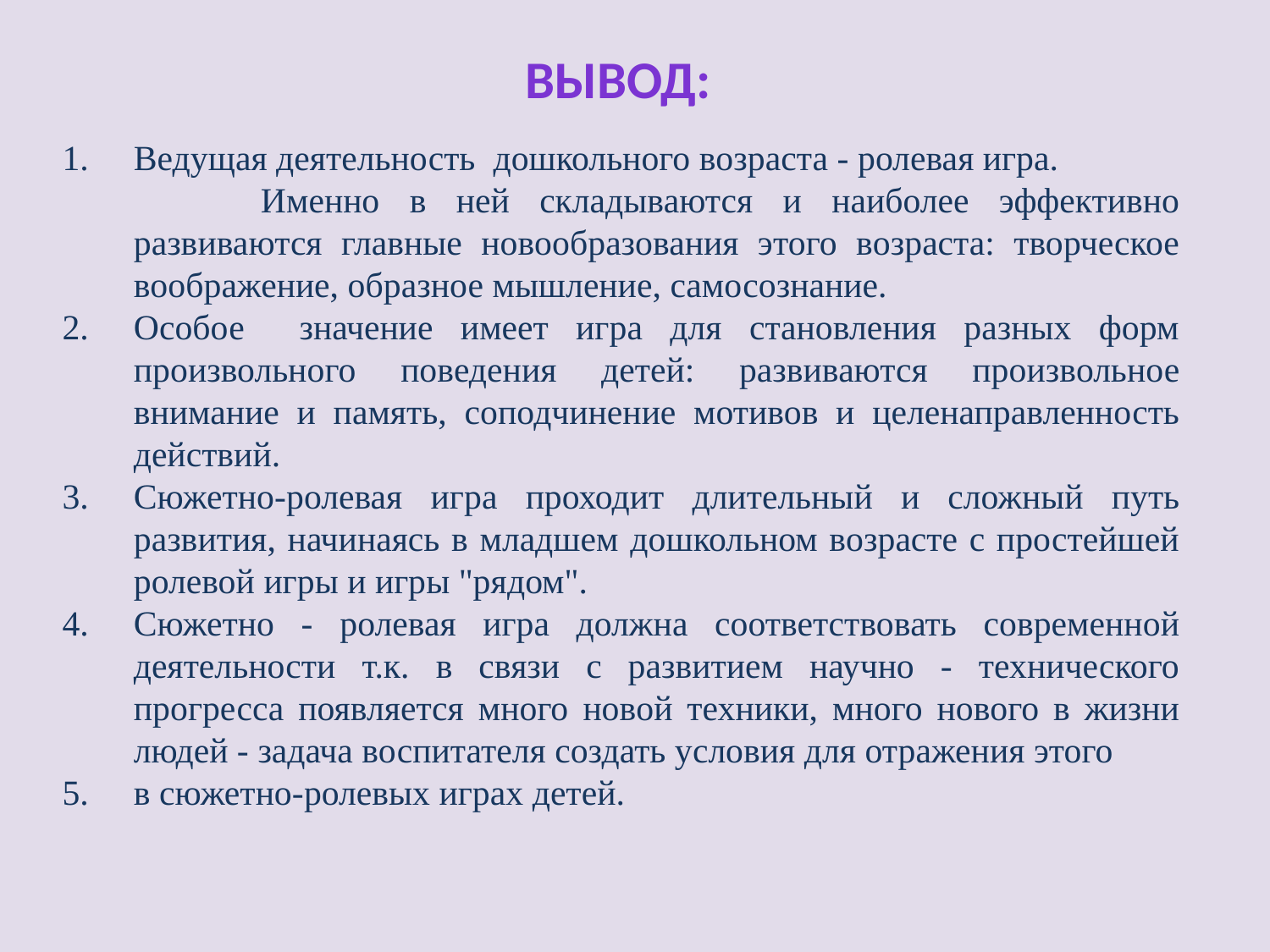

Вывод:
Ведущая деятельность  дошкольного возраста - ролевая игра.
		Именно в ней складываются и наиболее эффективно развиваются главные новообразования этого возраста: творческое воображение, образное мышление, самосознание.
Особое  значение имеет игра для становления разных форм произвольного поведения детей: развиваются произвольное внимание и память, соподчинение мотивов и целенаправленность действий.
Сюжетно-ролевая игра проходит длительный и сложный путь развития, начинаясь в младшем дошкольном возрасте с простейшей ролевой игры и игры "рядом".
Сюжетно - ролевая игра должна соответствовать современной деятельности т.к. в связи с развитием научно - технического прогресса появляется много новой техники, много нового в жизни людей - задача воспитателя создать условия для отражения этого
в сюжетно-ролевых играх детей.